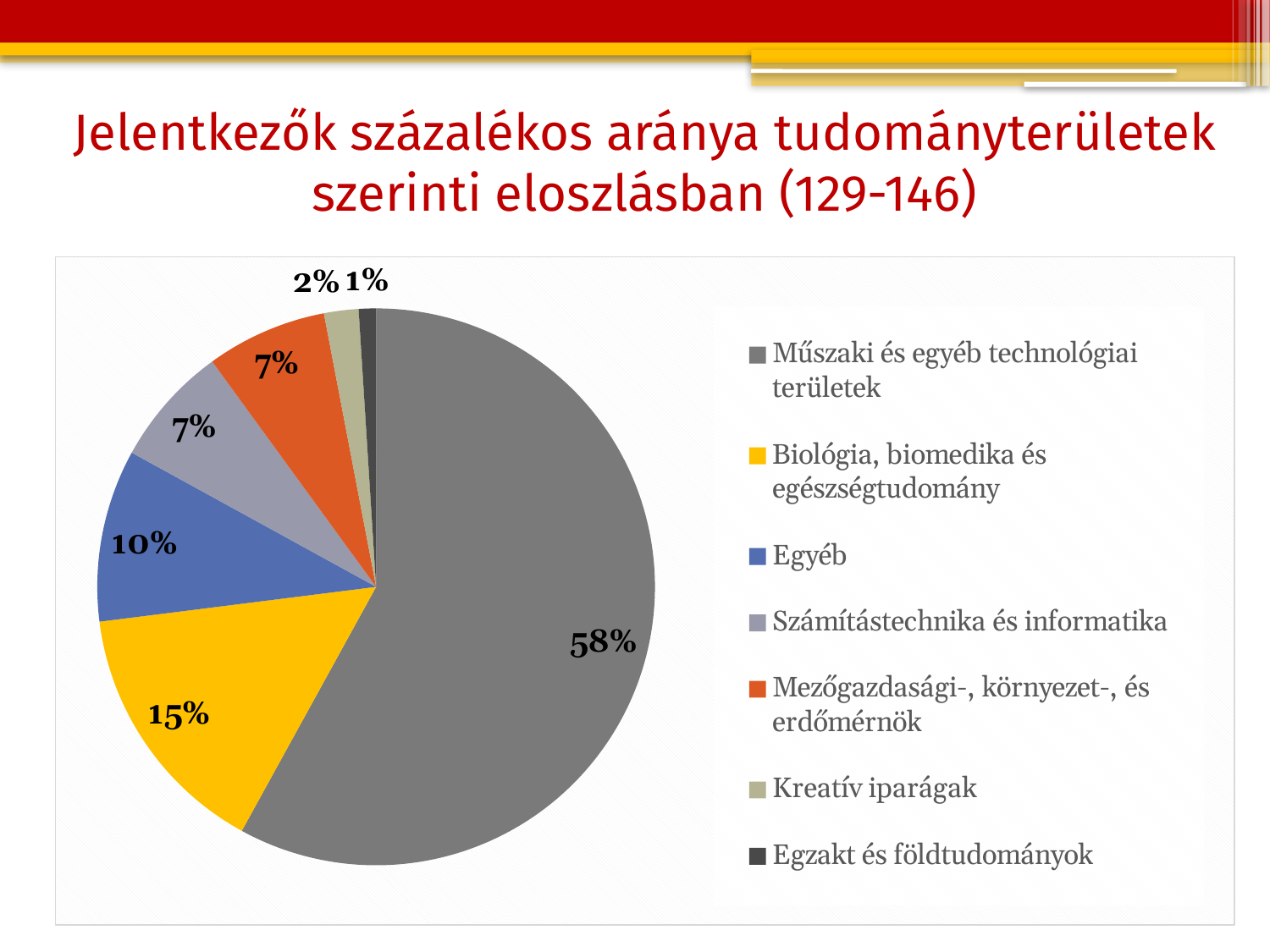

# Jelentkezők százalékos aránya tudományterületek szerinti eloszlásban (129-146)

### Chart

| Category | % | Oszlop1 |
|---|---|---|
| Műszaki és egyéb technológiai területek | 58.0 | 52.0 |
| Biológia, biomedika és egészségtudomány | 15.0 | 14.0 |
| Egyéb | 10.0 | 4.0 |
| Számítástechnika és informatika | 7.0 | 6.0 |
| Mezőgazdasági-, környezet-, és erdőmérnök | 7.0 | 6.0 |
| Kreatív iparágak | 2.0 | 12.0 |
| Egzakt és földtudományok | 1.0 | 6.0 |